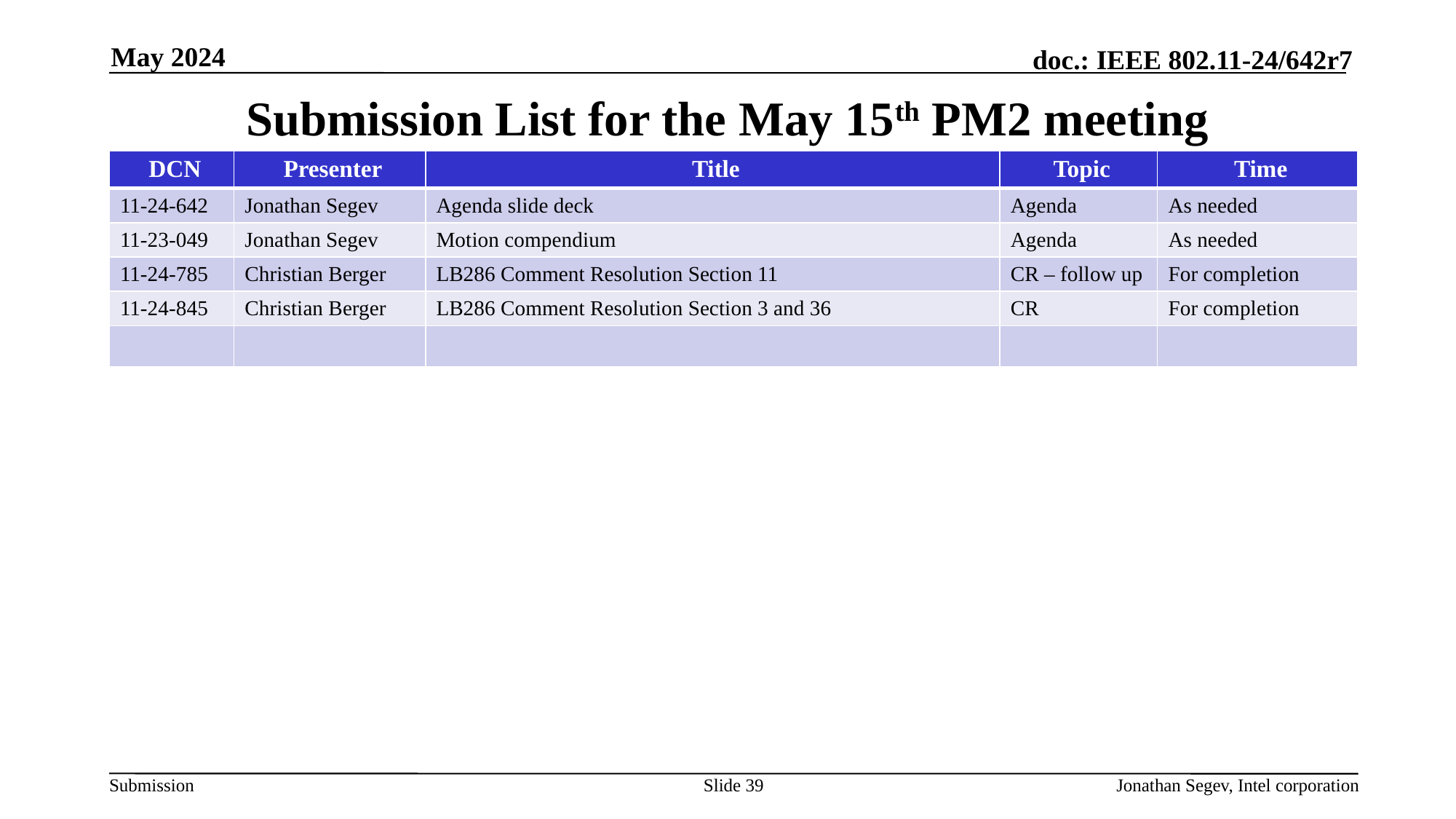

May 2024
# Submission List for the May 15th PM2 meeting
| DCN | Presenter | Title | Topic | Time |
| --- | --- | --- | --- | --- |
| 11-24-642 | Jonathan Segev | Agenda slide deck | Agenda | As needed |
| 11-23-049 | Jonathan Segev | Motion compendium | Agenda | As needed |
| 11-24-785 | Christian Berger | LB286 Comment Resolution Section 11 | CR – follow up | For completion |
| 11-24-845 | Christian Berger | LB286 Comment Resolution Section 3 and 36 | CR | For completion |
|  |  |  |  |  |
Slide 39
Jonathan Segev, Intel corporation